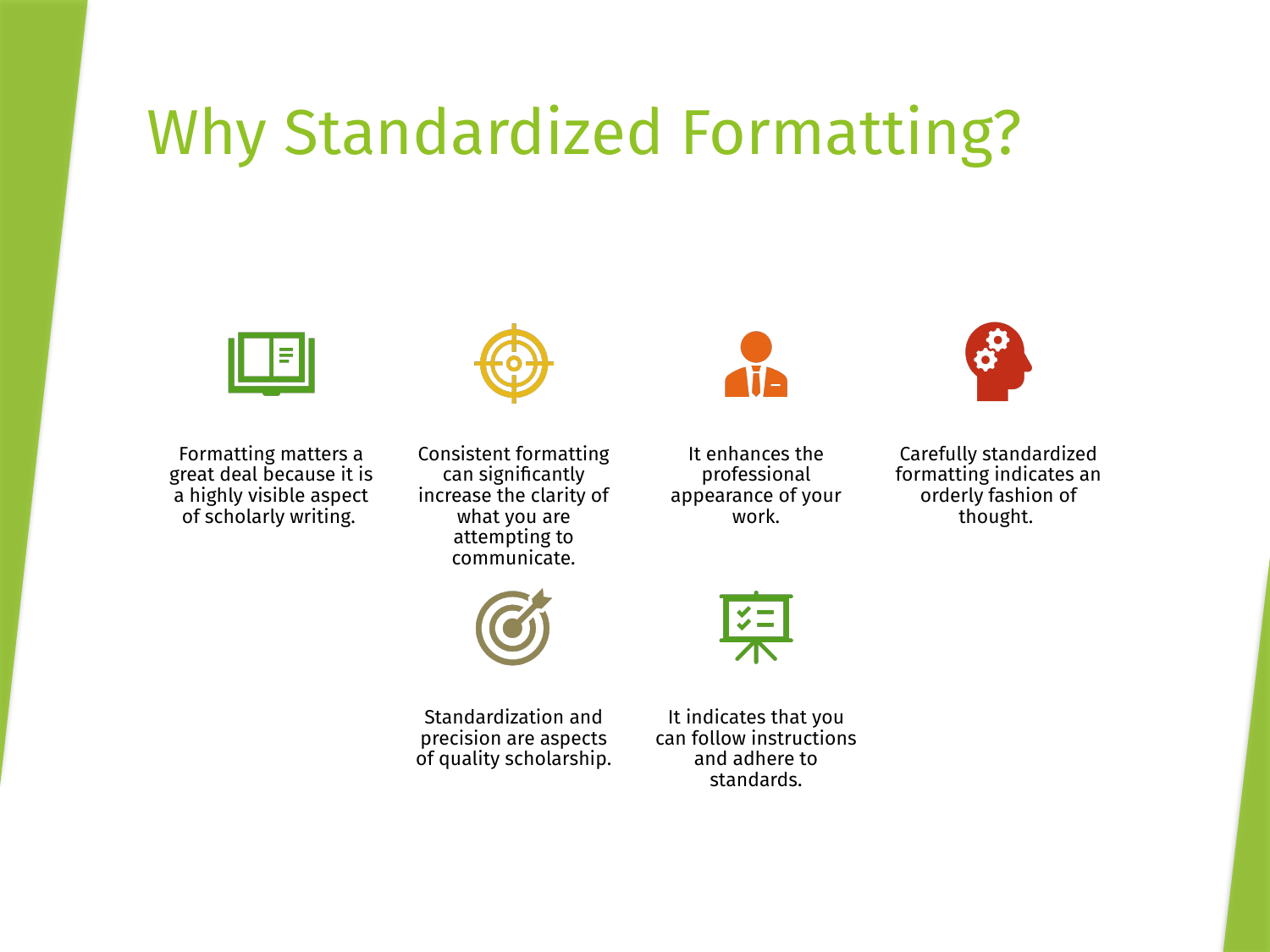

# Why Standardized Formatting?
Formatting matters a great deal because it is a highly visible aspect of scholarly writing.
Consistent formatting can significantly increase the clarity of what you are attempting to communicate.
It enhances the professional appearance of your work.
Carefully standardized formatting indicates an orderly fashion of thought.
Standardization and precision are aspects of quality scholarship.
It indicates that you can follow instructions and adhere to standards.